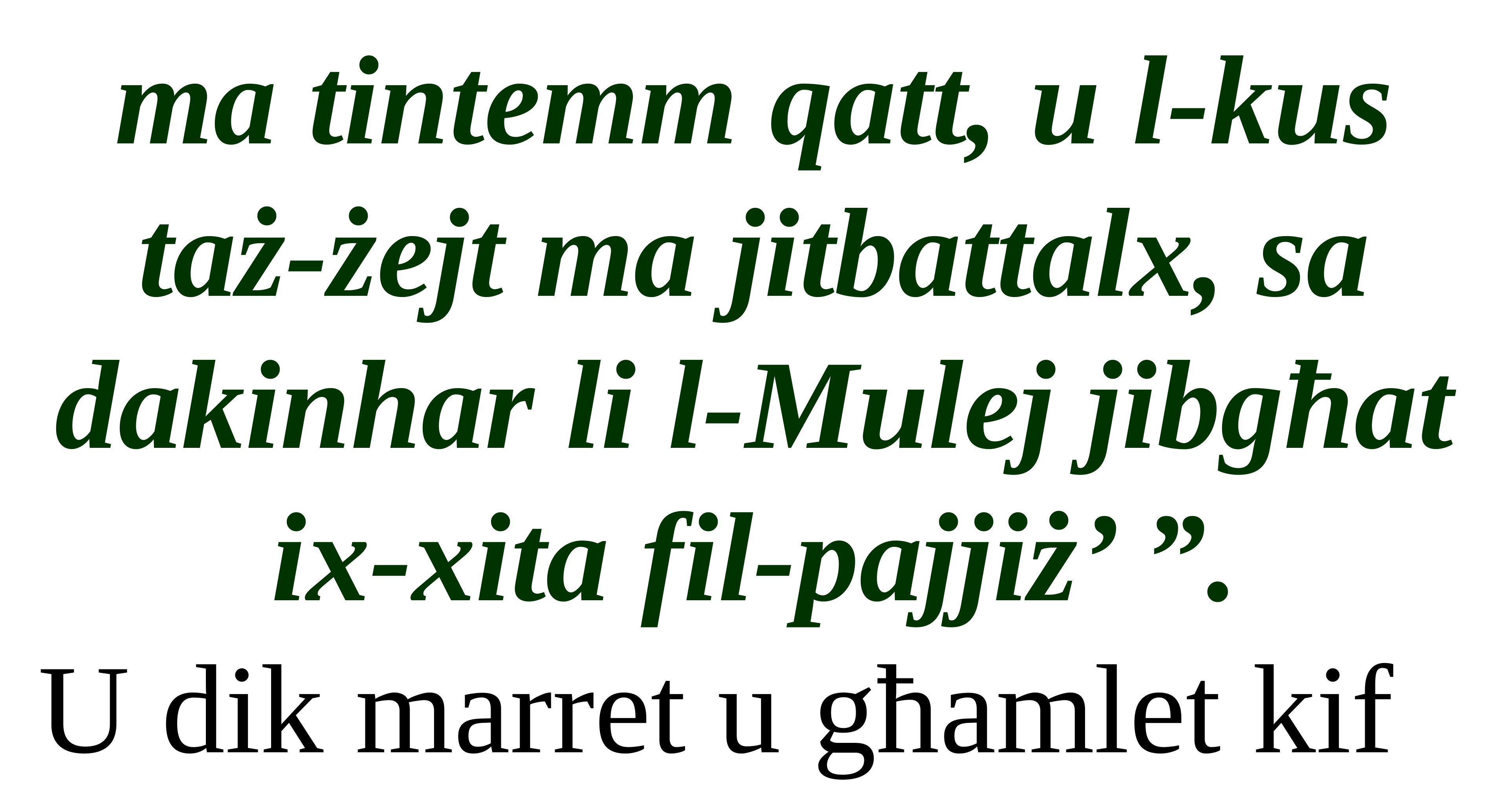

ma tintemm qatt, u l-kus taż-żejt ma jitbattalx, sa dakinhar li l-Mulej jibgħat ix-xita fil-pajjiż’ ”.
U dik marret u għamlet kif